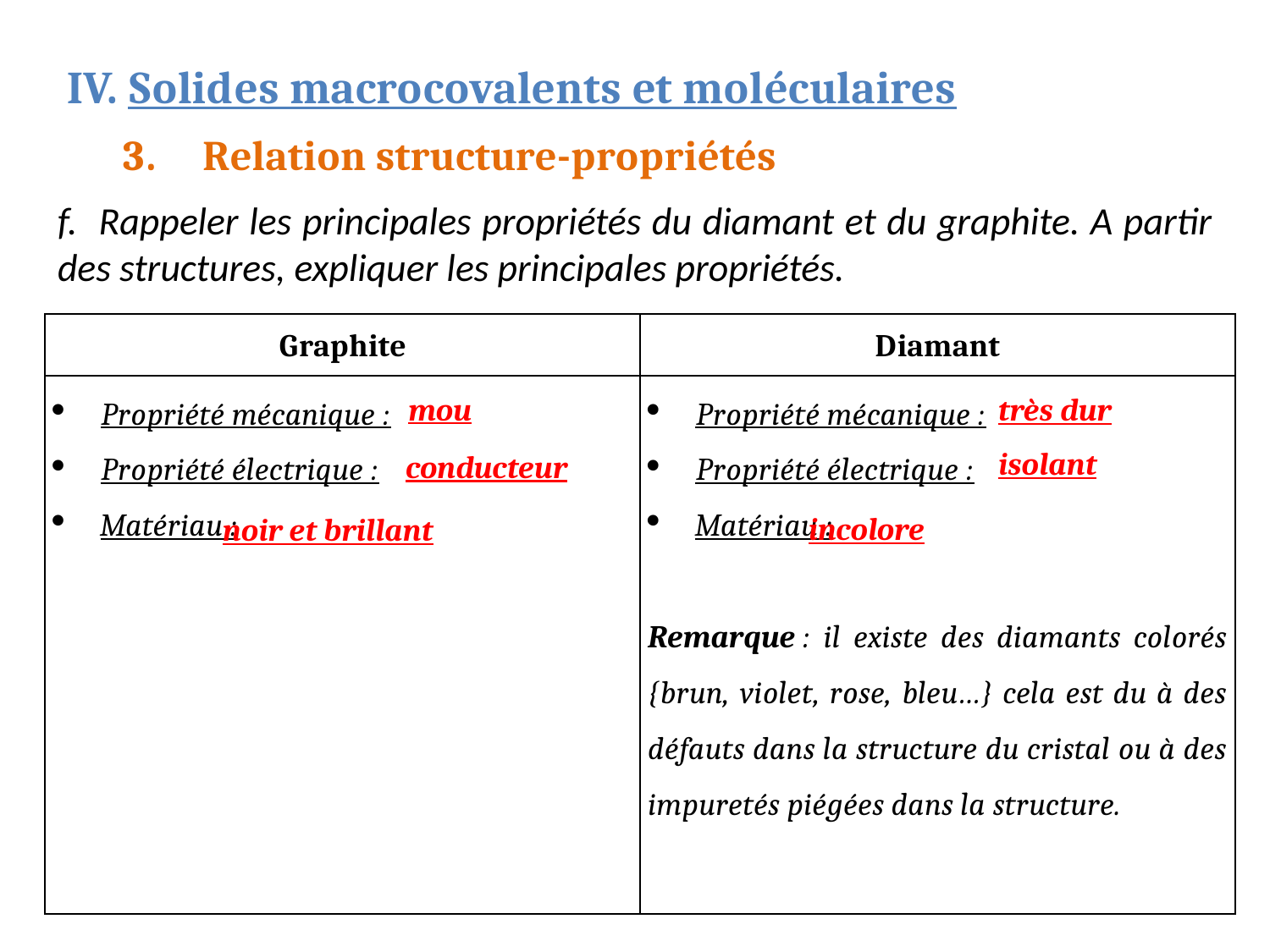

IV. Solides macrocovalents et moléculaires
3.     Relation structure-propriétés
f.  Rappeler les principales propriétés du diamant et du graphite. A partir des structures, expliquer les principales propriétés.
| Graphite | Diamant |
| --- | --- |
| Propriété mécanique : Propriété électrique : Matériau : | Propriété mécanique : Propriété électrique : Matériau : Remarque : il existe des diamants colorés {brun, violet, rose, bleu…} cela est du à des défauts dans la structure du cristal ou à des impuretés piégées dans la structure. |
mou
très dur
isolant
conducteur
incolore
noir et brillant